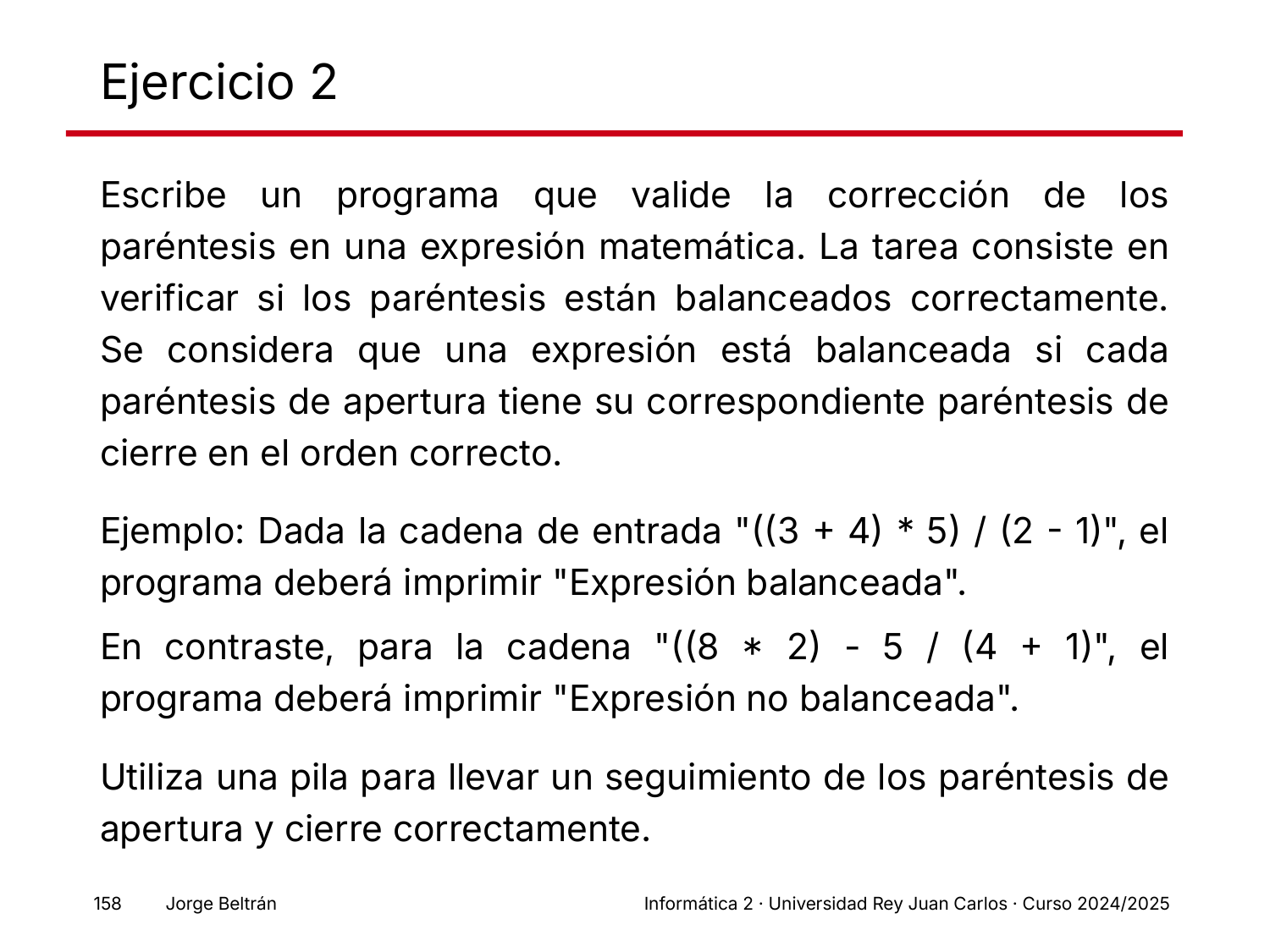

# Ejercicio 2
Escribe un programa que valide la corrección de los paréntesis en una expresión matemática. La tarea consiste en verificar si los paréntesis están balanceados correctamente. Se considera que una expresión está balanceada si cada paréntesis de apertura tiene su correspondiente paréntesis de cierre en el orden correcto.
Ejemplo: Dada la cadena de entrada "((3 + 4) * 5) / (2 - 1)", el programa deberá imprimir "Expresión balanceada".
En contraste, para la cadena "((8 * 2) - 5 / (4 + 1)", el programa deberá imprimir "Expresión no balanceada".
Utiliza una pila para llevar un seguimiento de los paréntesis de apertura y cierre correctamente.